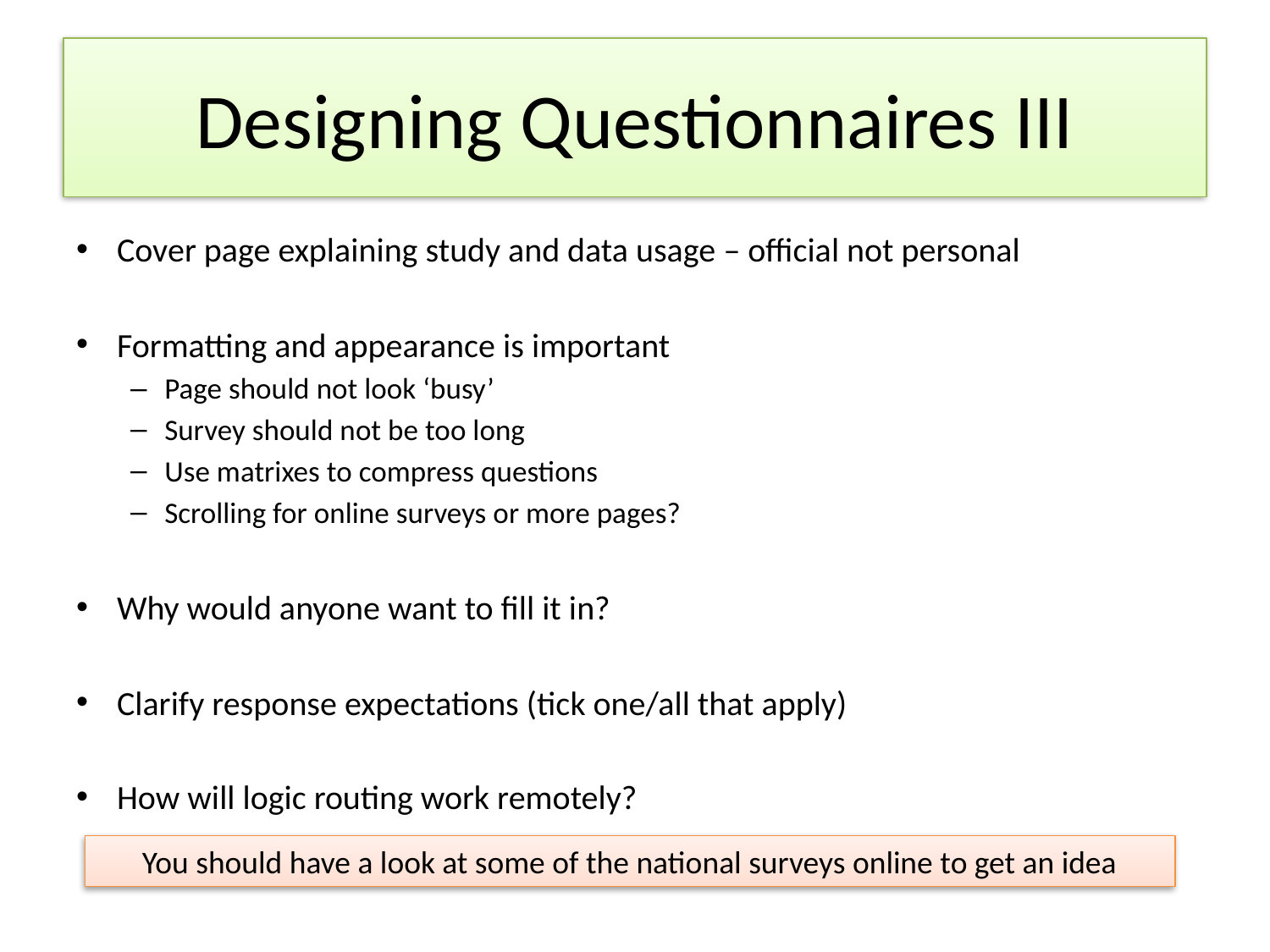

# Designing Questionnaires III
Cover page explaining study and data usage – official not personal

Formatting and appearance is important
Page should not look ‘busy’
Survey should not be too long
Use matrixes to compress questions
Scrolling for online surveys or more pages?

Why would anyone want to fill it in?

Clarify response expectations (tick one/all that apply)

How will logic routing work remotely?
You should have a look at some of the national surveys online to get an idea